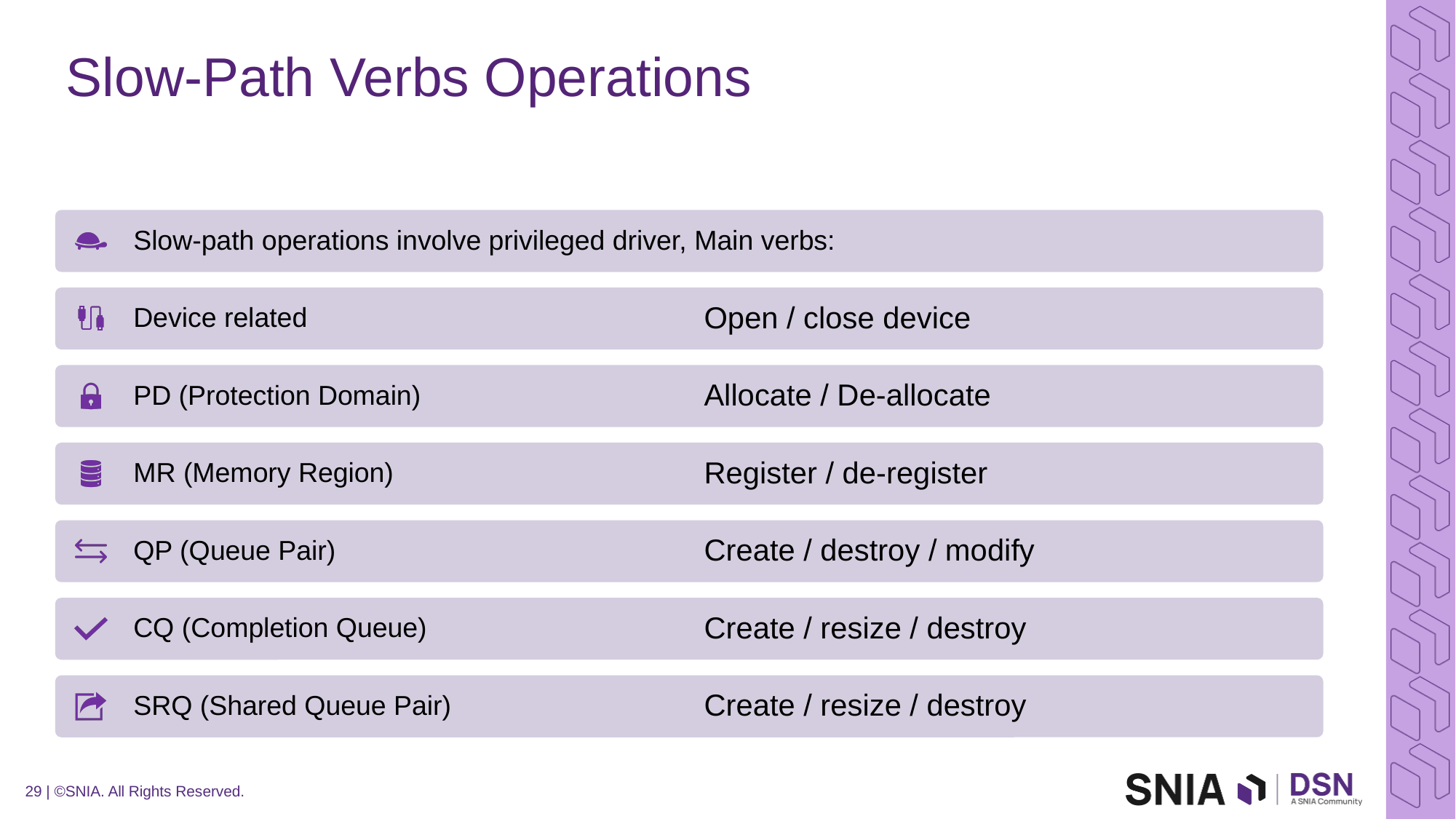

# Slow-Path Verbs Operations
Slow-path operations involve privileged driver, Main verbs:
Device related
Open / close device
PD (Protection Domain)
Allocate / De-allocate
MR (Memory Region)
Register / de-register
QP (Queue Pair)
Create / destroy / modify
CQ (Completion Queue)
Create / resize / destroy
SRQ (Shared Queue Pair)
Create / resize / destroy